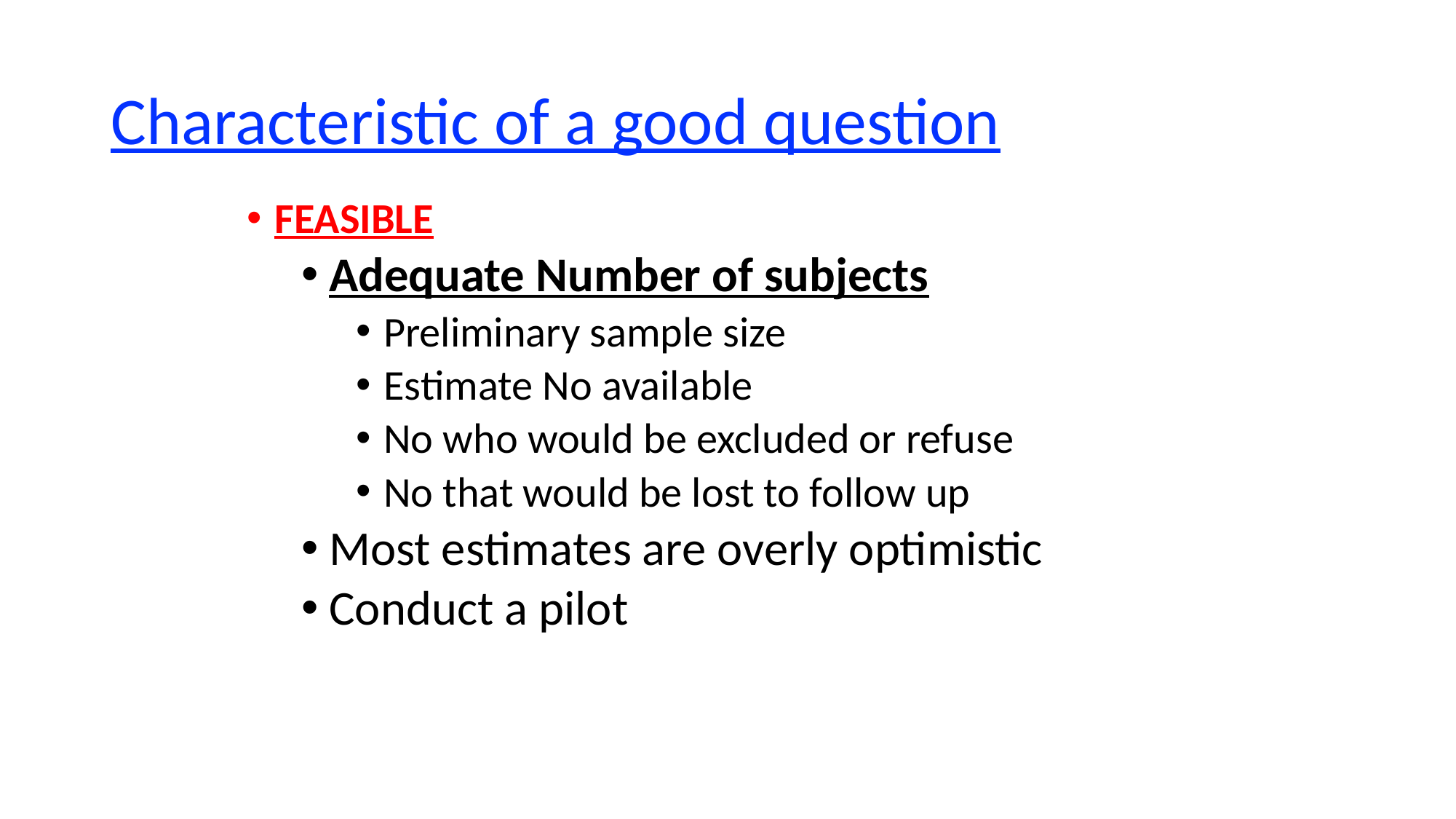

# Characteristic of a good question
FEASIBLE
Adequate Number of subjects
Preliminary sample size
Estimate No available
No who would be excluded or refuse
No that would be lost to follow up
Most estimates are overly optimistic
Conduct a pilot